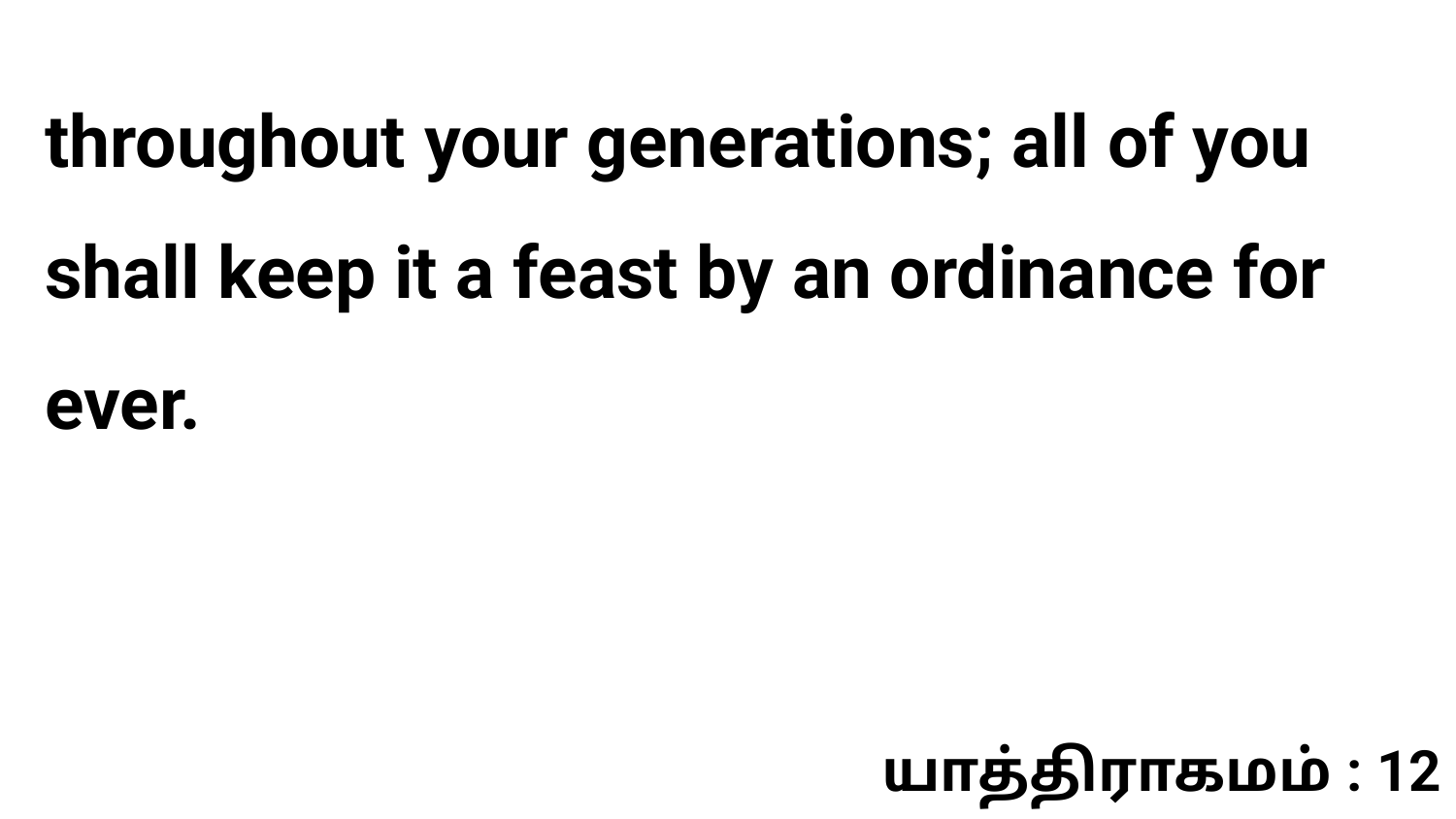

throughout your generations; all of you shall keep it a feast by an ordinance for ever.
யாத்திராகமம் : 12